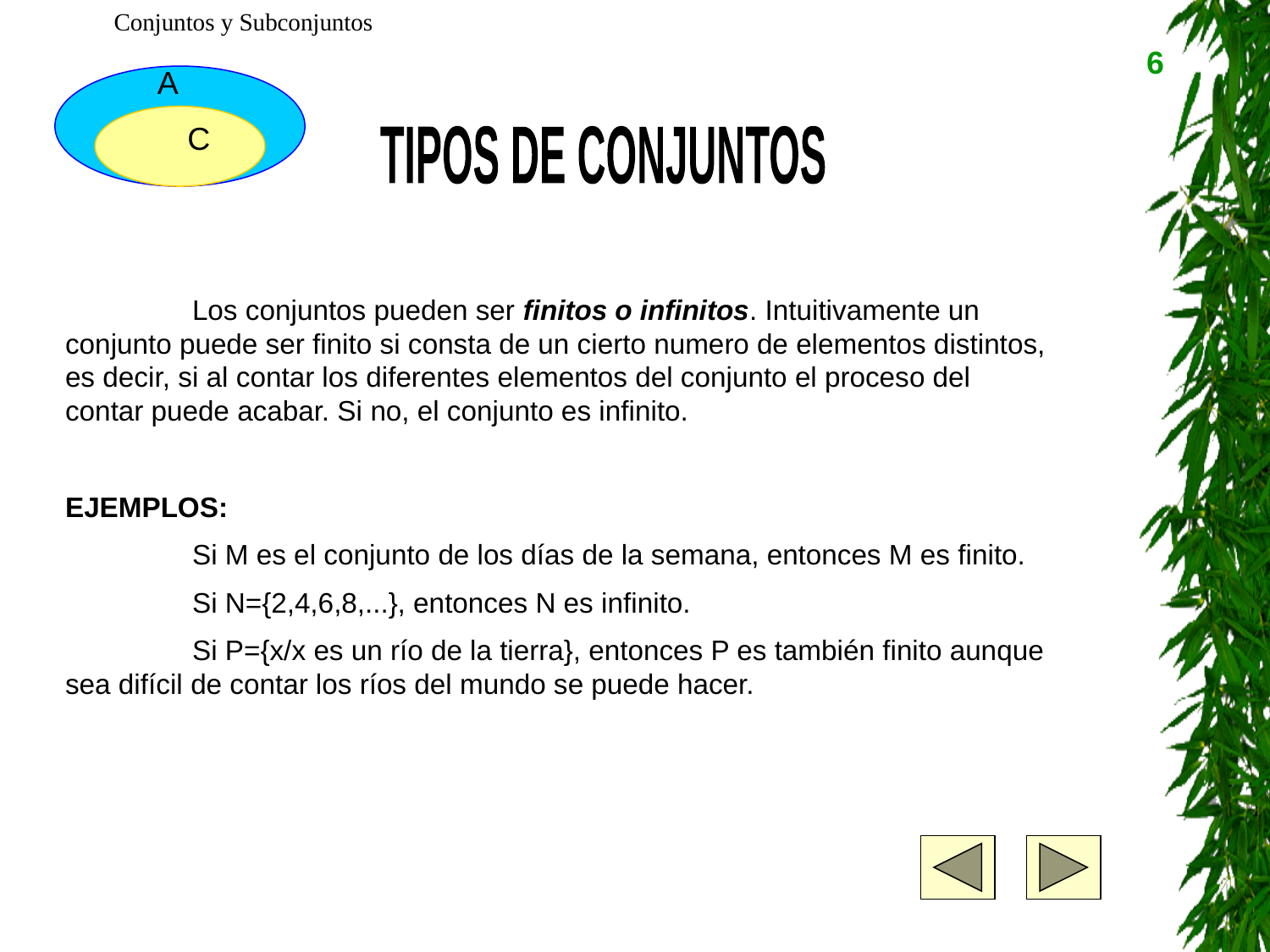

Conjuntos y Subconjuntos
6
A

C
TIPOS DE CONJUNTOS
	Los conjuntos pueden ser finitos o infinitos. Intuitivamente un conjunto puede ser finito si consta de un cierto numero de elementos distintos, es decir, si al contar los diferentes elementos del conjunto el proceso del contar puede acabar. Si no, el conjunto es infinito.

EJEMPLOS:
	Si M es el conjunto de los días de la semana, entonces M es finito.
	Si N={2,4,6,8,...}, entonces N es infinito.
	Si P={x/x es un río de la tierra}, entonces P es también finito aunque sea difícil de contar los ríos del mundo se puede hacer.